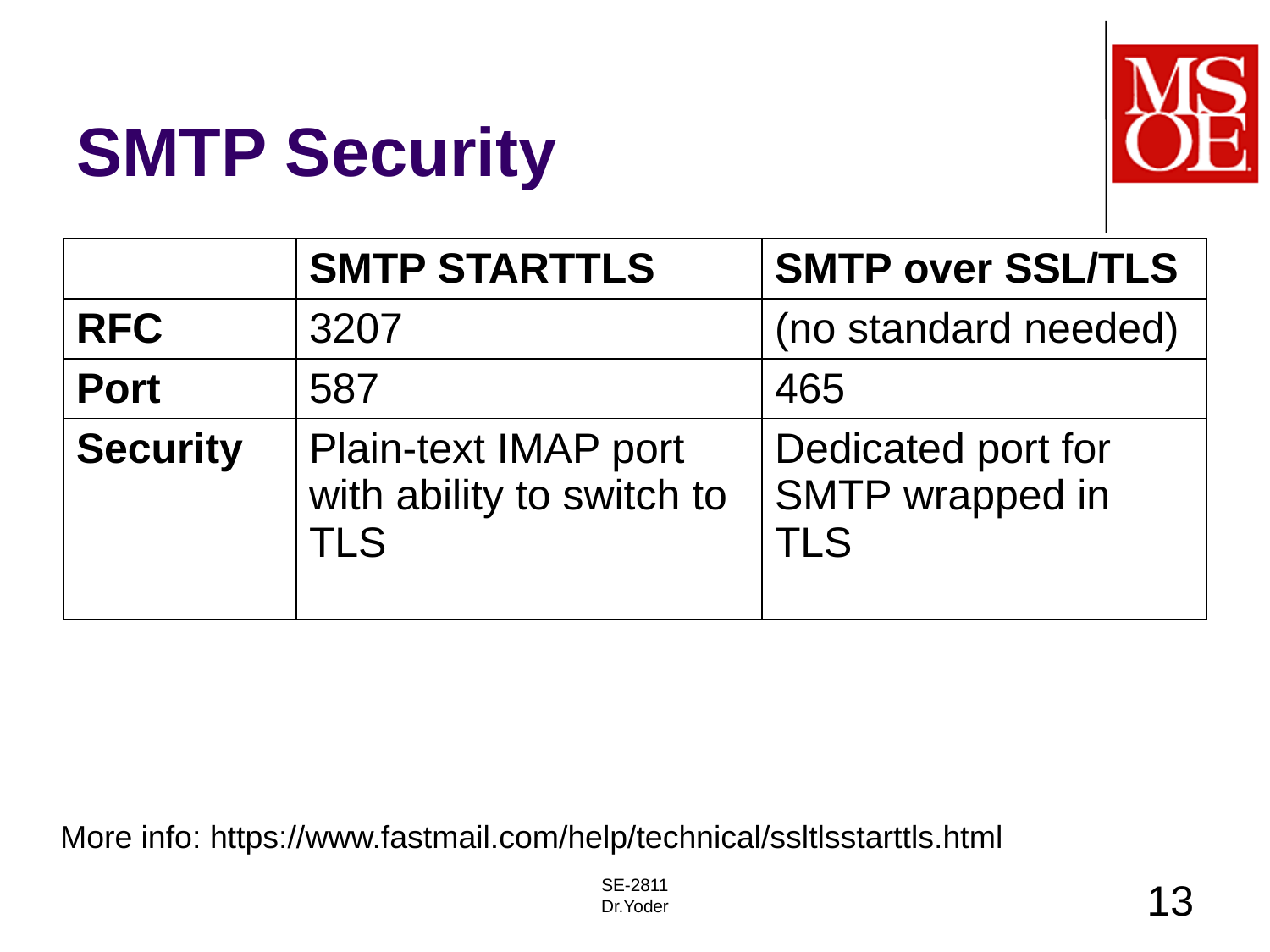

# SMTP Security
|  | SMTP STARTTLS | SMTP over SSL/TLS |
| --- | --- | --- |
| RFC | 3207 | (no standard needed) |
| Port | 587 | 465 |
| Security | Plain-text IMAP port with ability to switch to TLS | Dedicated port for SMTP wrapped in TLS |
More info: https://www.fastmail.com/help/technical/ssltlsstarttls.html
SE-2811
Dr.Yoder
13